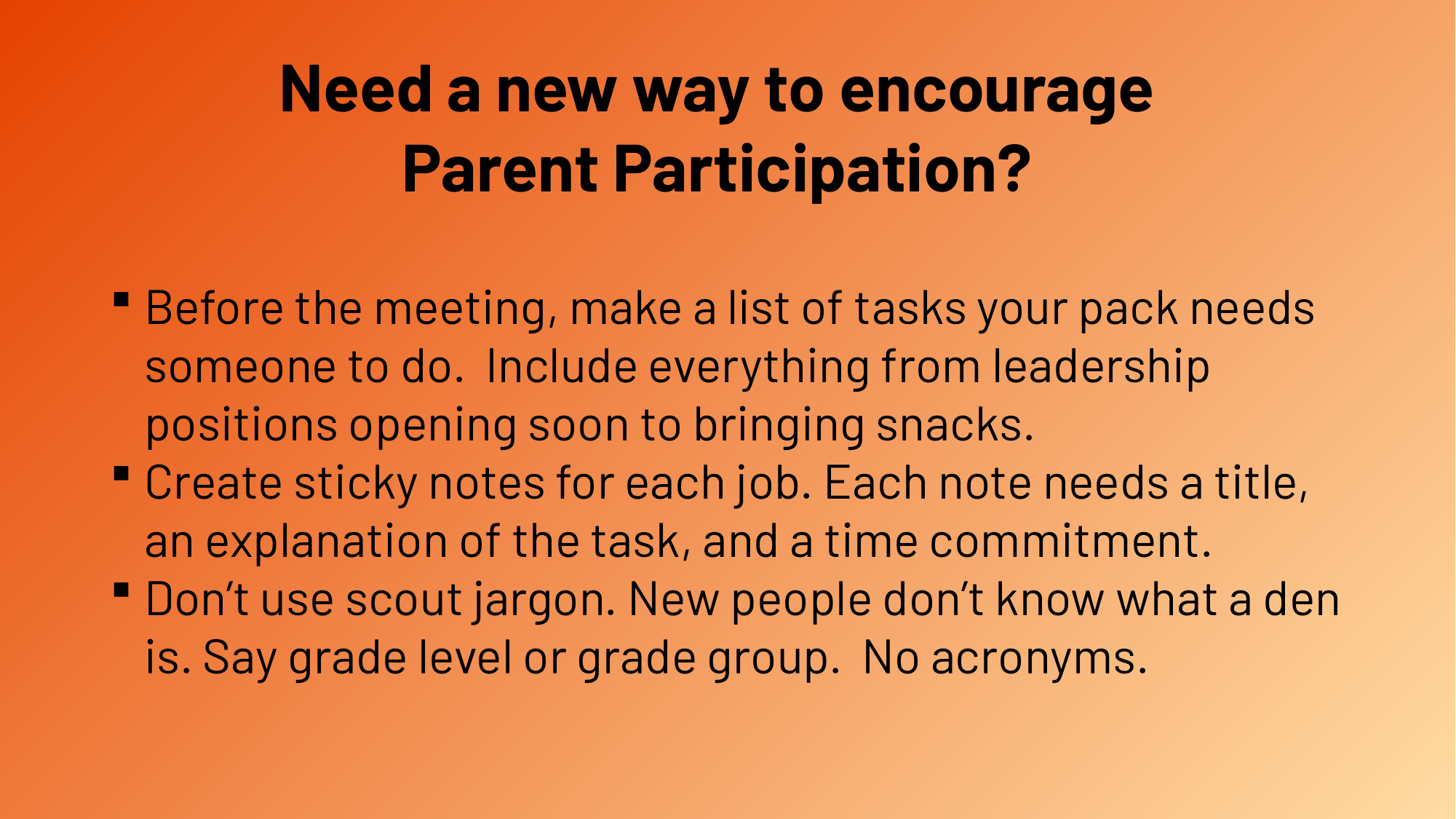

Need a new way to encourage
Parent Participation?
Before the meeting, make a list of tasks your pack needs someone to do.  Include everything from leadership positions opening soon to bringing snacks.
Create sticky notes for each job. Each note needs a title, an explanation of the task, and a time commitment.
Don’t use scout jargon. New people don’t know what a den is. Say grade level or grade group.  No acronyms.